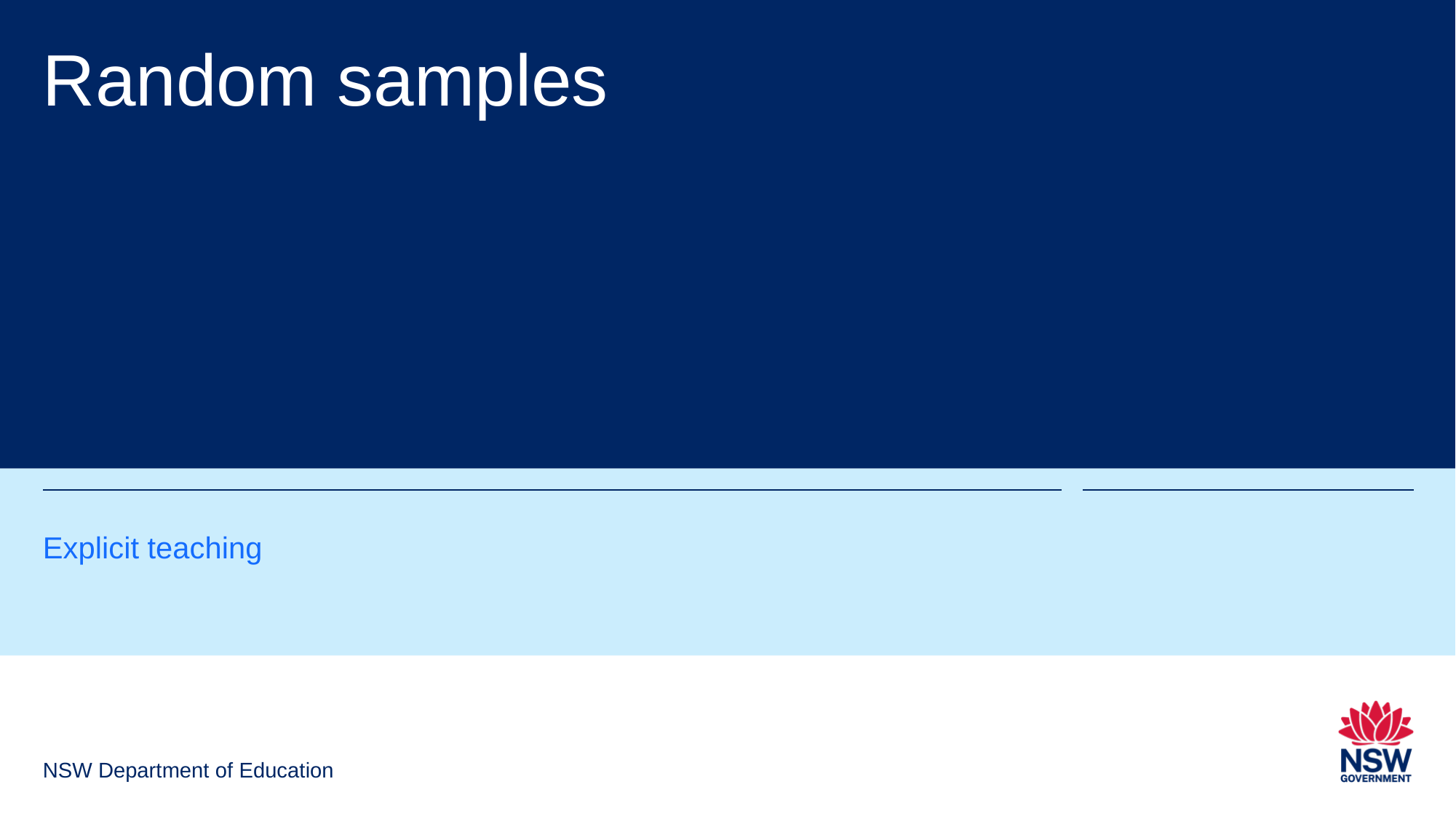

# Random samples
Explicit teaching
NSW Department of Education